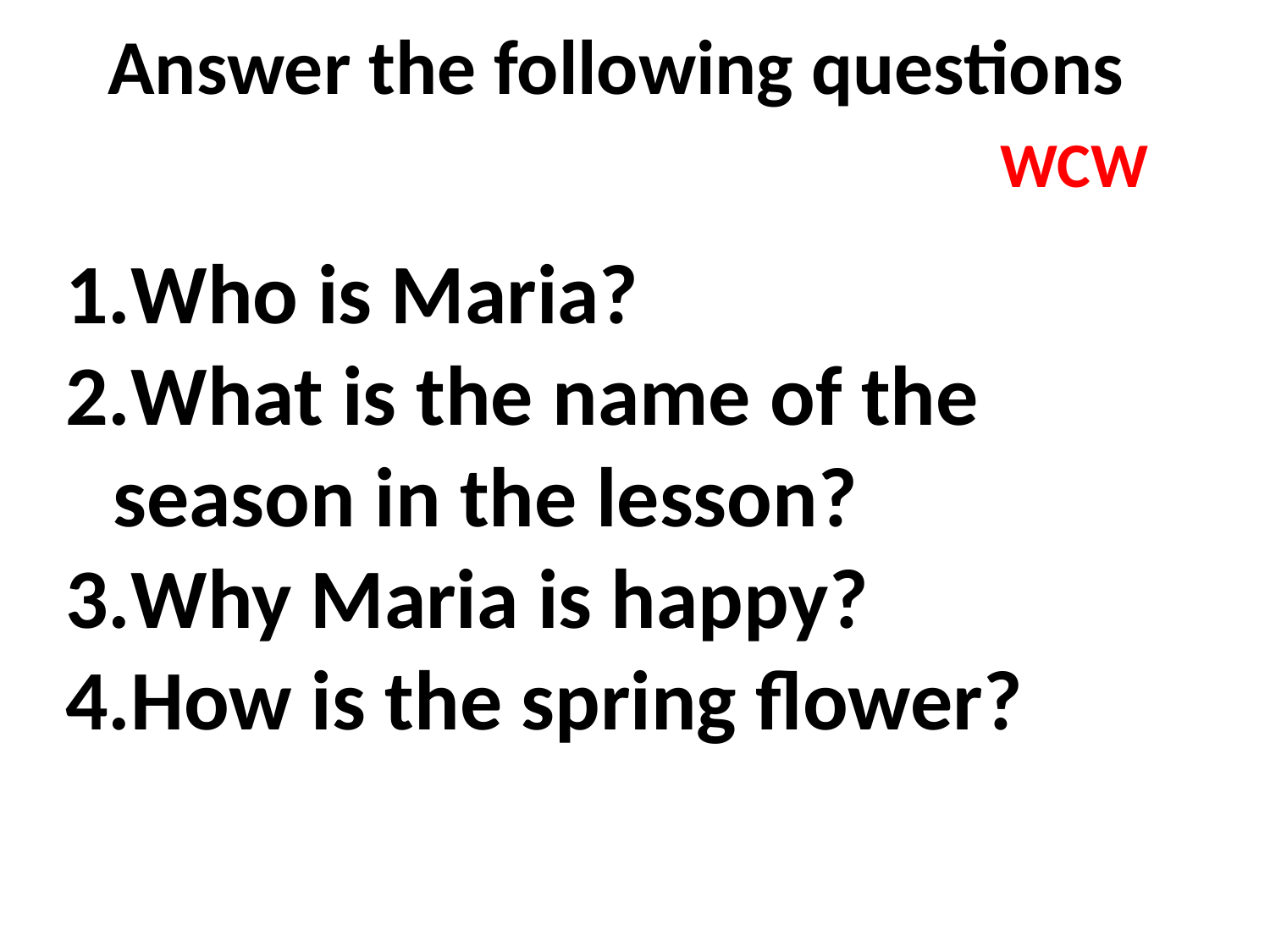

Answer the following questions
WCW
Who is Maria?
What is the name of the season in the lesson?
Why Maria is happy?
How is the spring flower?